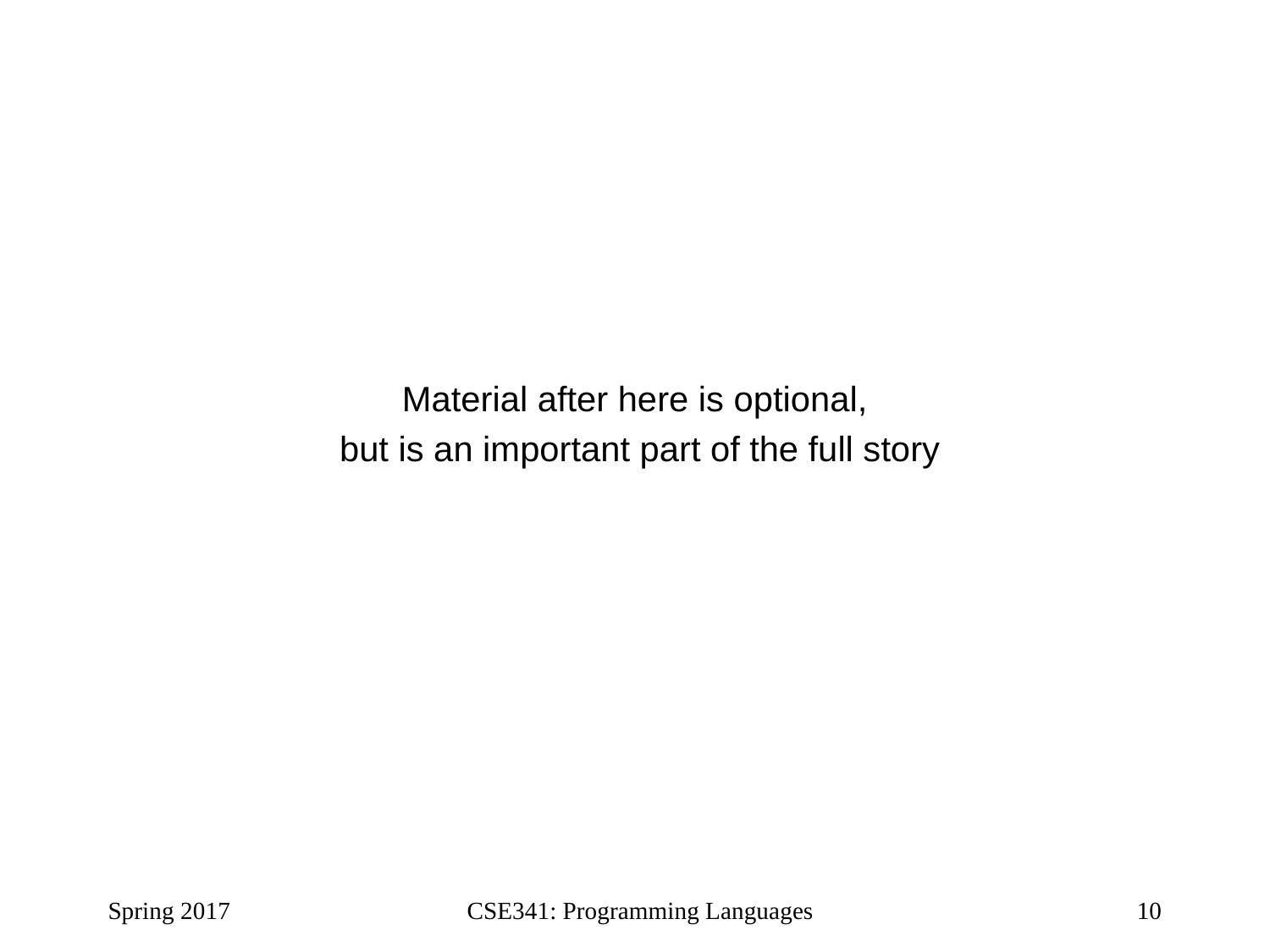

Material after here is optional,
 but is an important part of the full story
Spring 2017
CSE341: Programming Languages
10